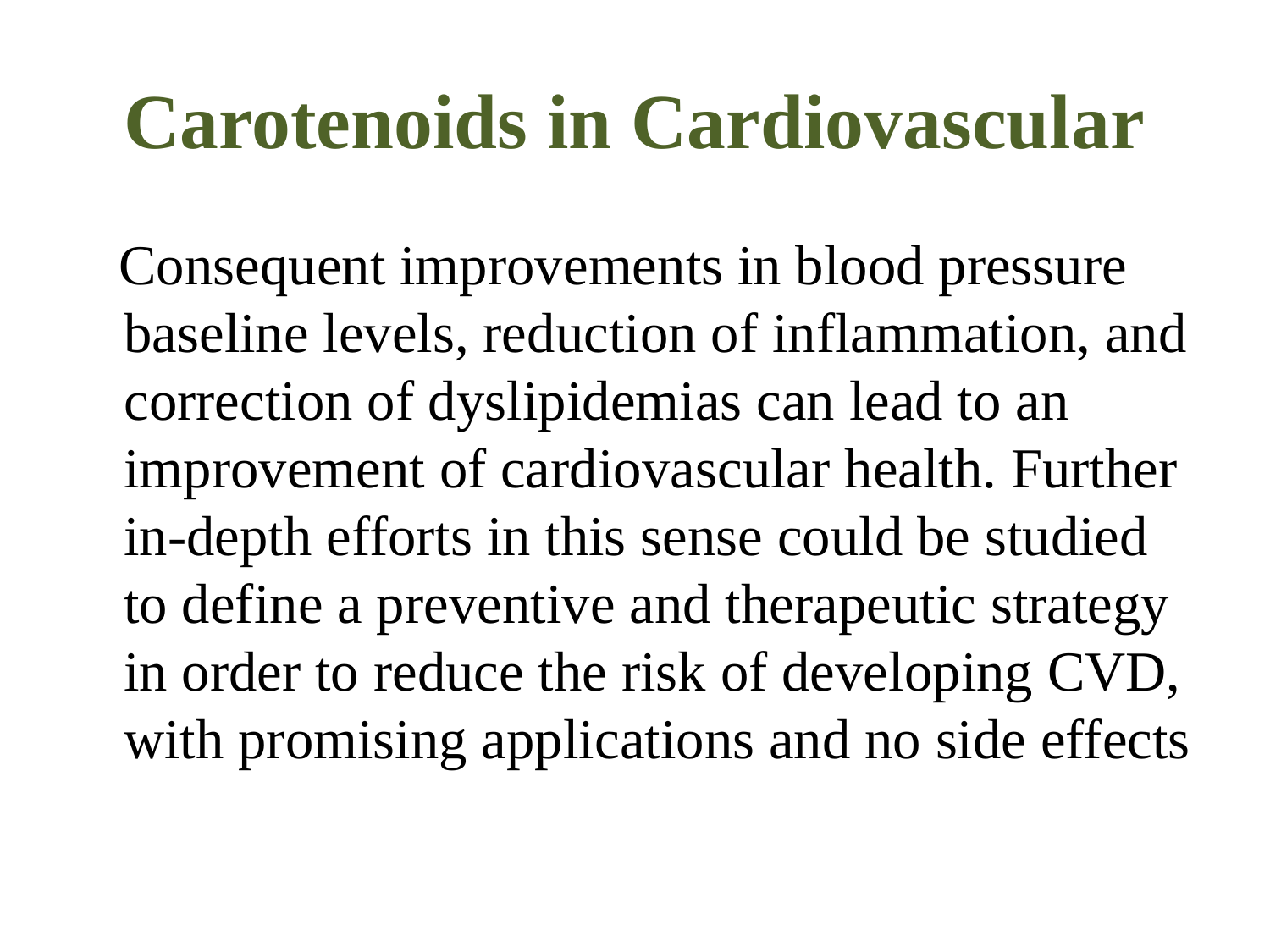

# Carotenoids in Cardiovascular
   Consequent improvements in blood pressure baseline levels, reduction of inflammation, and correction of dyslipidemias can lead to an improvement of cardiovascular health. Further in-depth efforts in this sense could be studied to define a preventive and therapeutic strategy in order to reduce the risk of developing CVD, with promising applications and no side effects